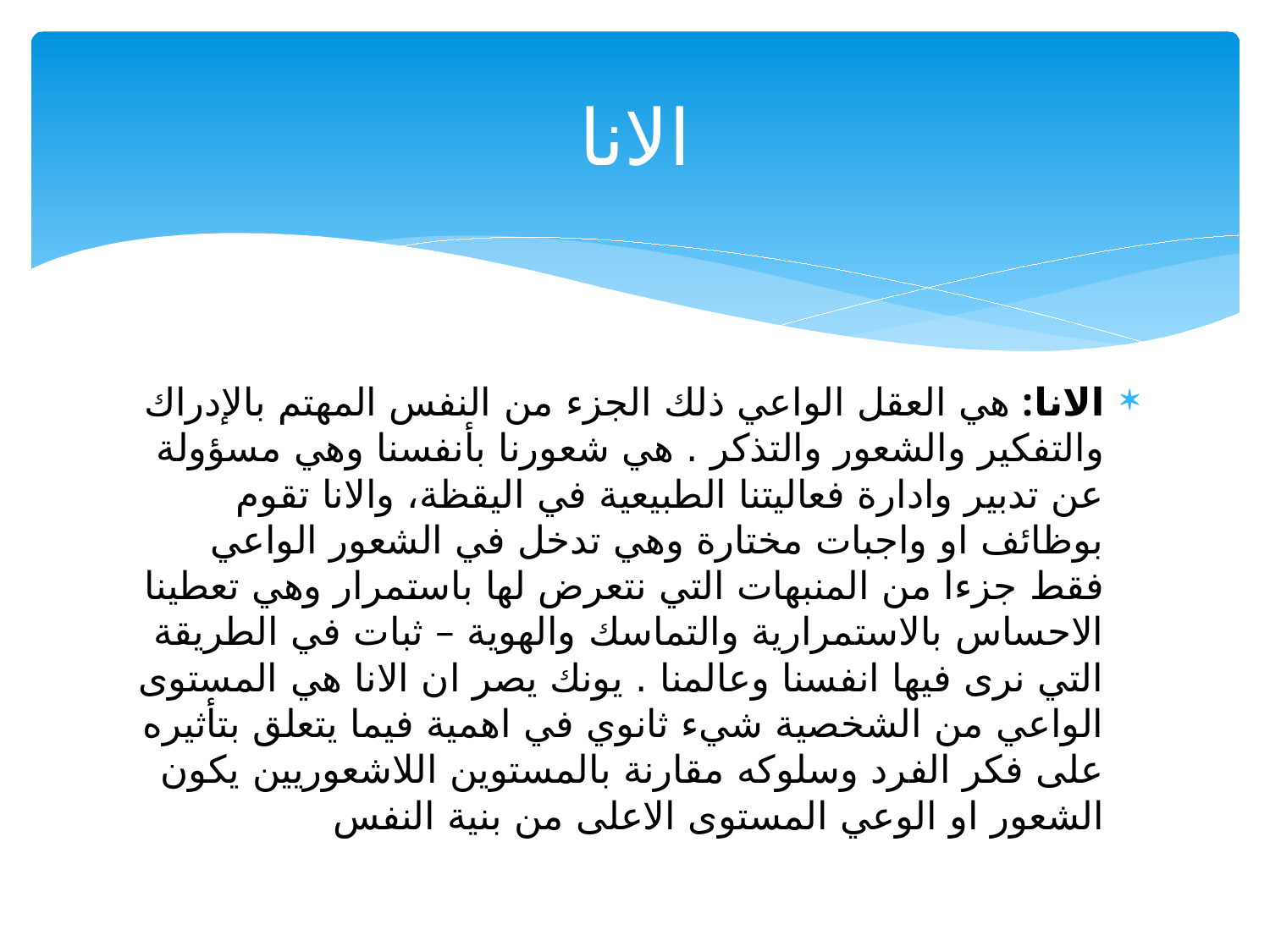

# الانا
الانا: هي العقل الواعي ذلك الجزء من النفس المهتم بالإدراك والتفكير والشعور والتذكر . هي شعورنا بأنفسنا وهي مسؤولة عن تدبير وادارة فعاليتنا الطبيعية في اليقظة، والانا تقوم بوظائف او واجبات مختارة وهي تدخل في الشعور الواعي فقط جزءا من المنبهات التي نتعرض لها باستمرار وهي تعطينا الاحساس بالاستمرارية والتماسك والهوية – ثبات في الطريقة التي نرى فيها انفسنا وعالمنا . يونك يصر ان الانا هي المستوى الواعي من الشخصية شيء ثانوي في اهمية فيما يتعلق بتأثيره على فكر الفرد وسلوكه مقارنة بالمستوين اللاشعوريين يكون الشعور او الوعي المستوى الاعلى من بنية النفس